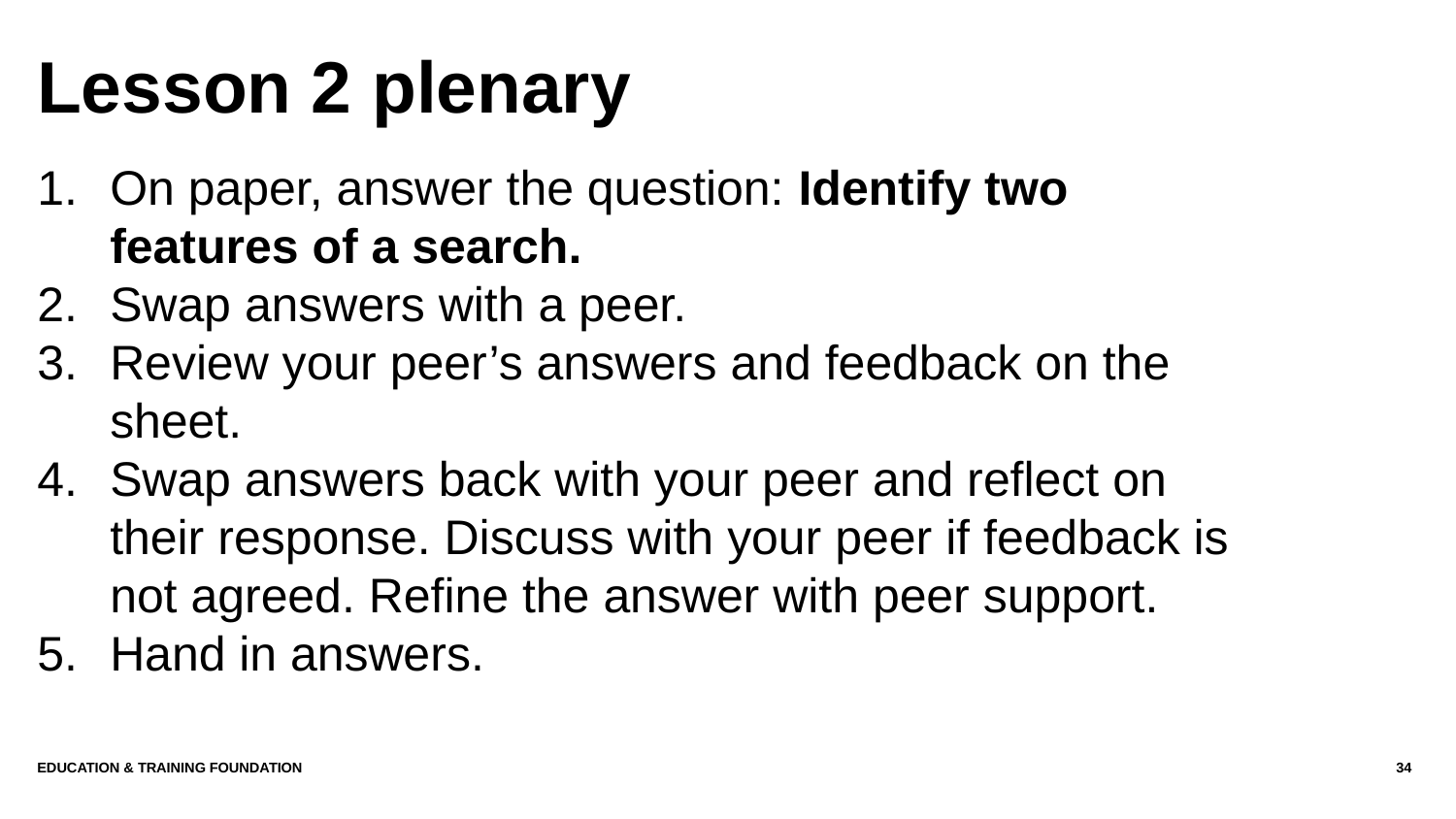

# Lesson 2 plenary
On paper, answer the question: Identify two features of a search.
Swap answers with a peer.
Review your peer’s answers and feedback on the sheet.
Swap answers back with your peer and reflect on their response. Discuss with your peer if feedback is not agreed. Refine the answer with peer support.
Hand in answers.

Education & Training Foundation
34